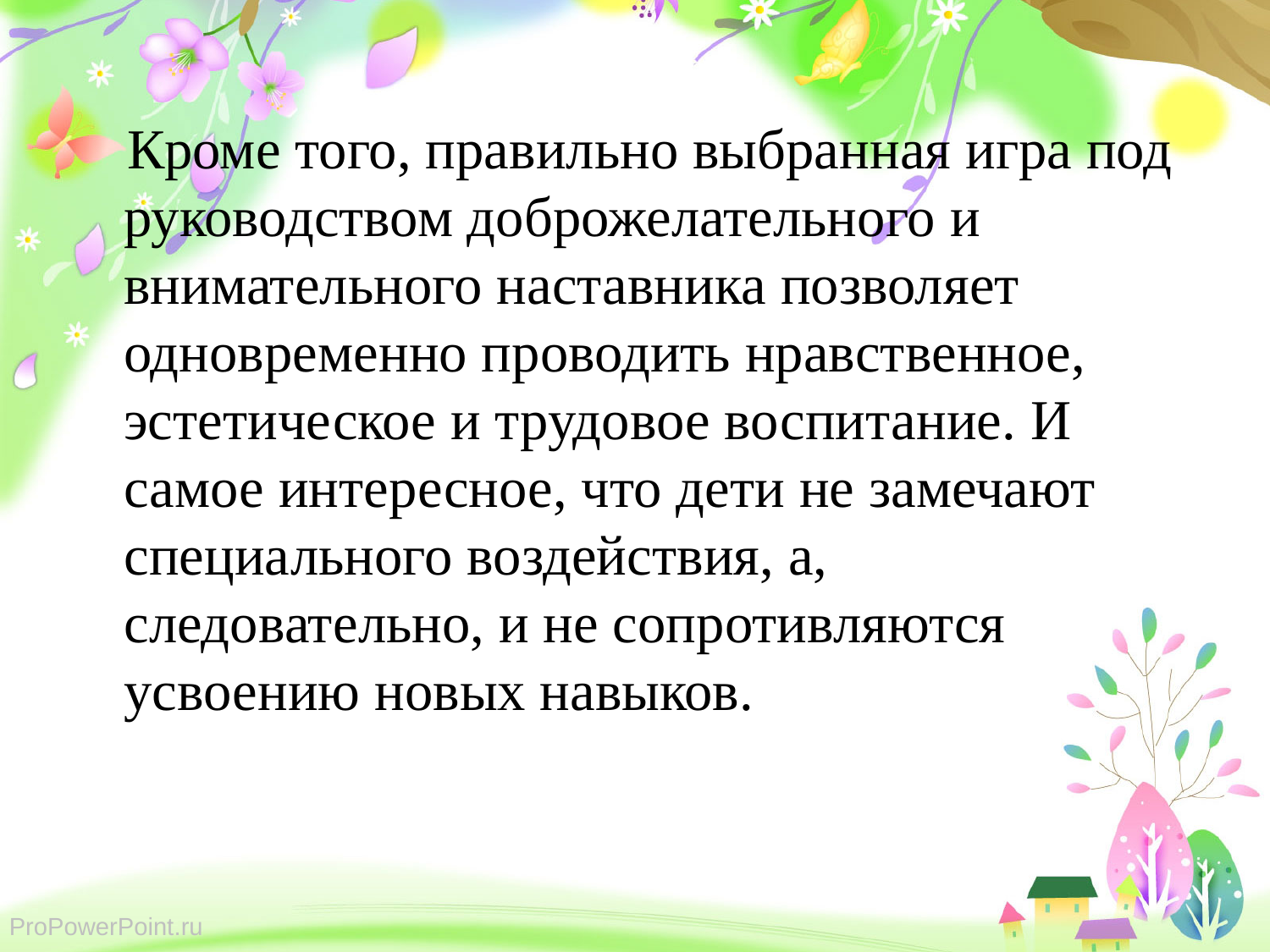

Кроме того, правильно выбранная игра под руководством доброжелательного и внимательного наставника позволяет одновременно проводить нравственное, эстетическое и трудовое воспитание. И самое интересное, что дети не замечают специального воздействия, а, следовательно, и не сопротивляются усвоению новых навыков.